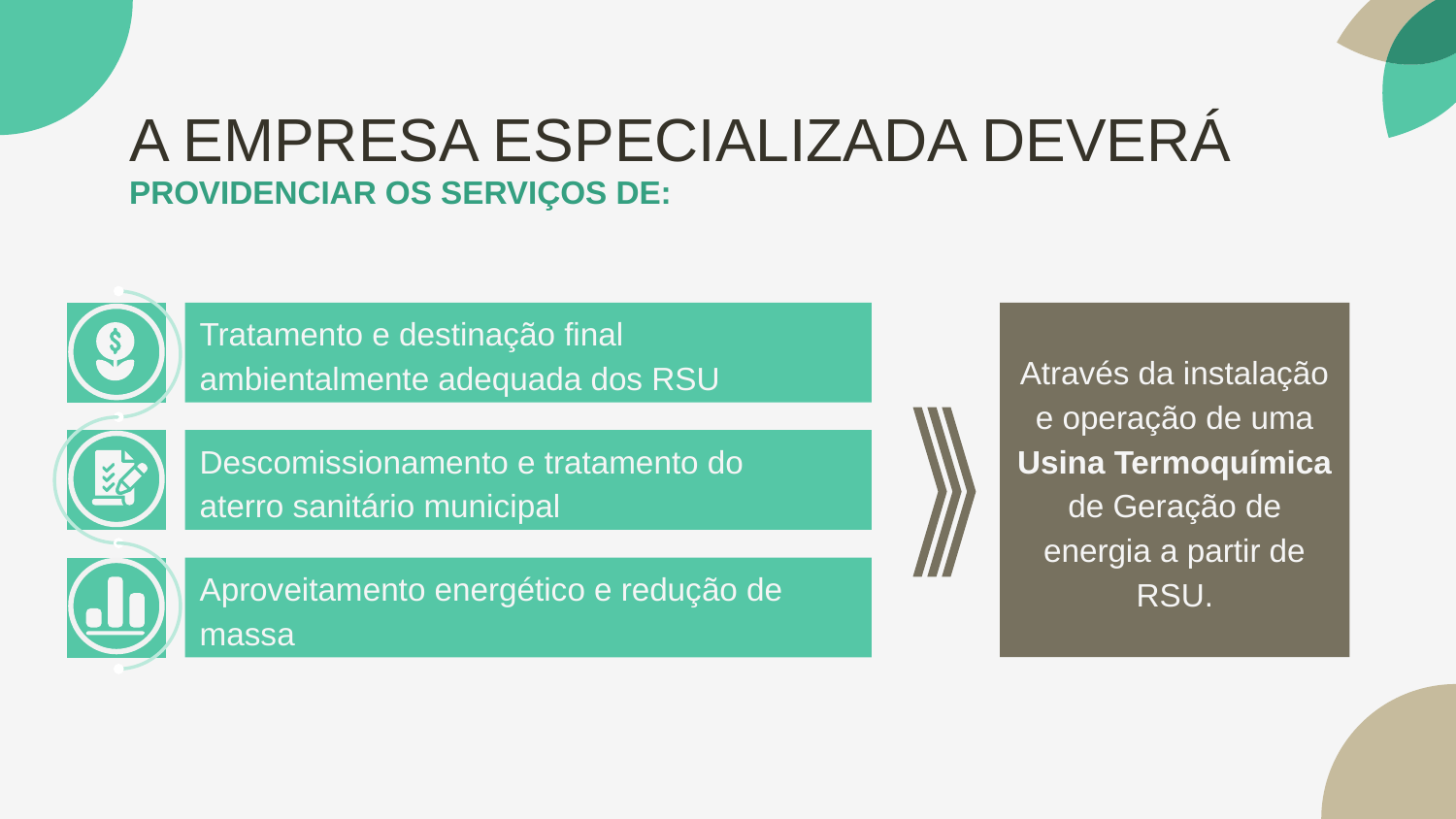

# A EMPRESA ESPECIALIZADA DEVERÁ
PROVIDENCIAR OS SERVIÇOS DE:

Tratamento e destinação final ambientalmente adequada dos RSU

Através da instalação e operação de uma Usina Termoquímica de Geração de energia a partir de RSU.

Descomissionamento e tratamento do aterro sanitário municipal

Aproveitamento energético e redução de massa